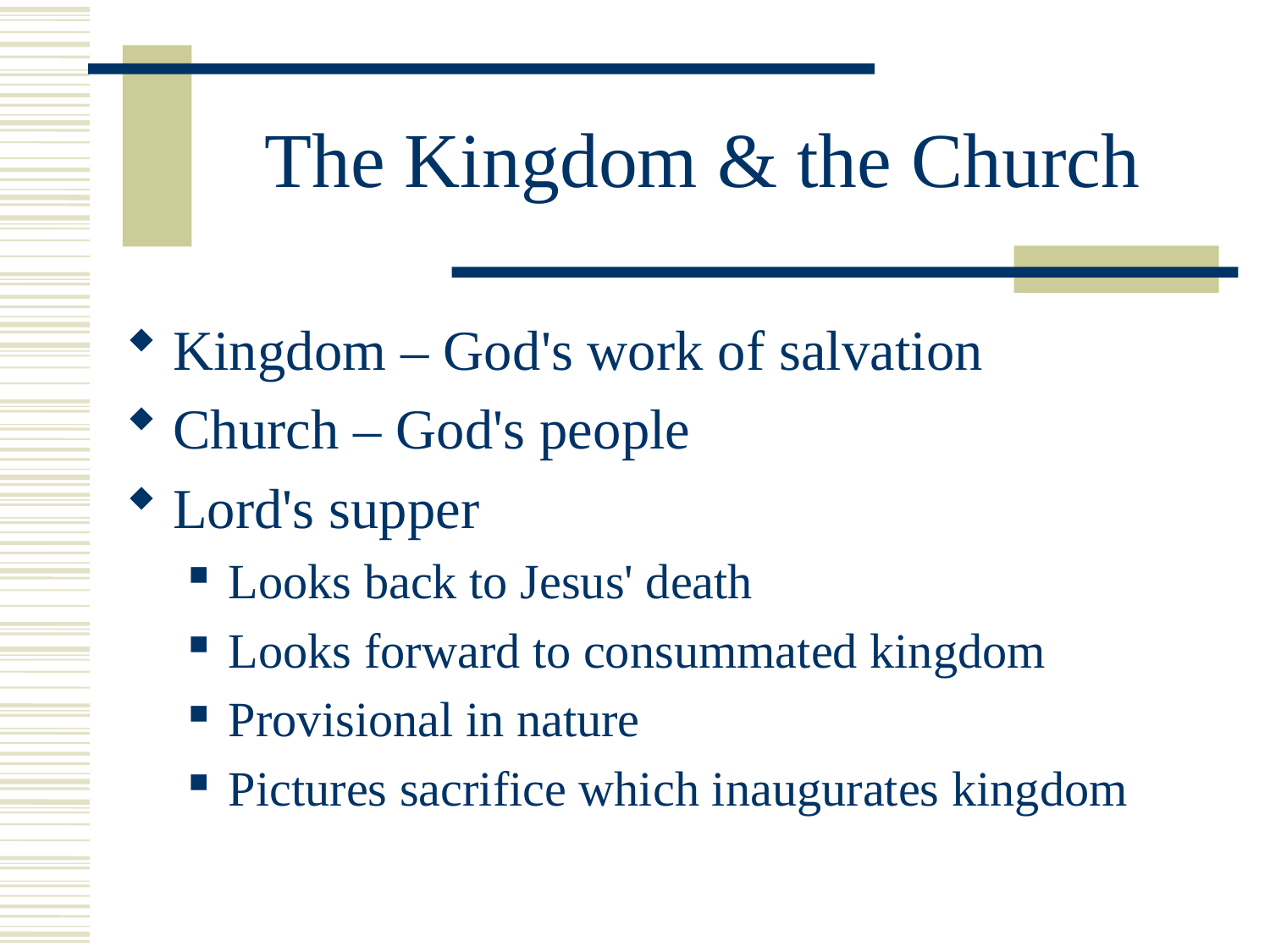

# The Kingdom & the Church
Kingdom – God's work of salvation
Church – God's people
Lord's supper
Looks back to Jesus' death
Looks forward to consummated kingdom
Provisional in nature
Pictures sacrifice which inaugurates kingdom